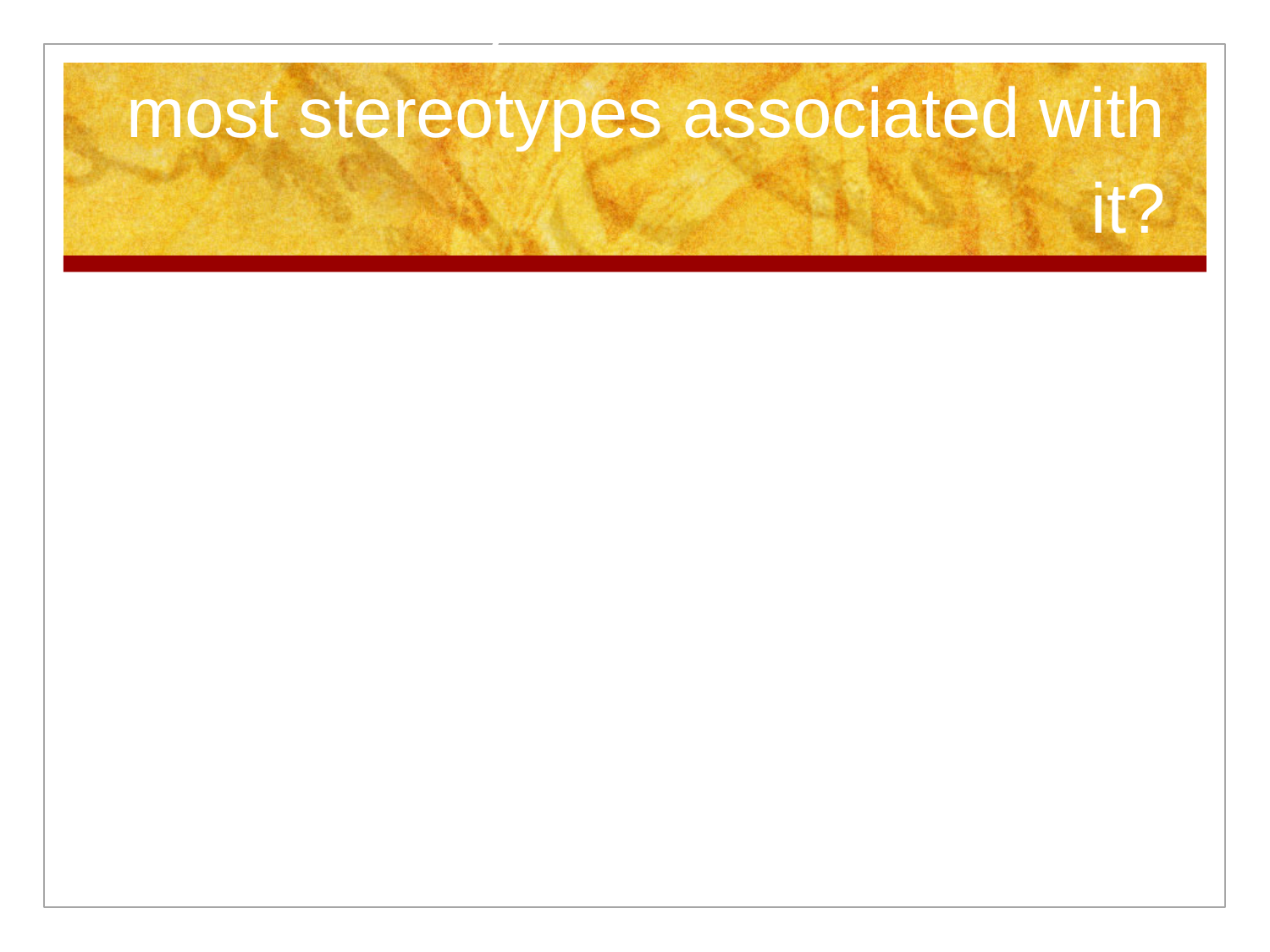

# Which of your identities has the most stereotypes associated with it?